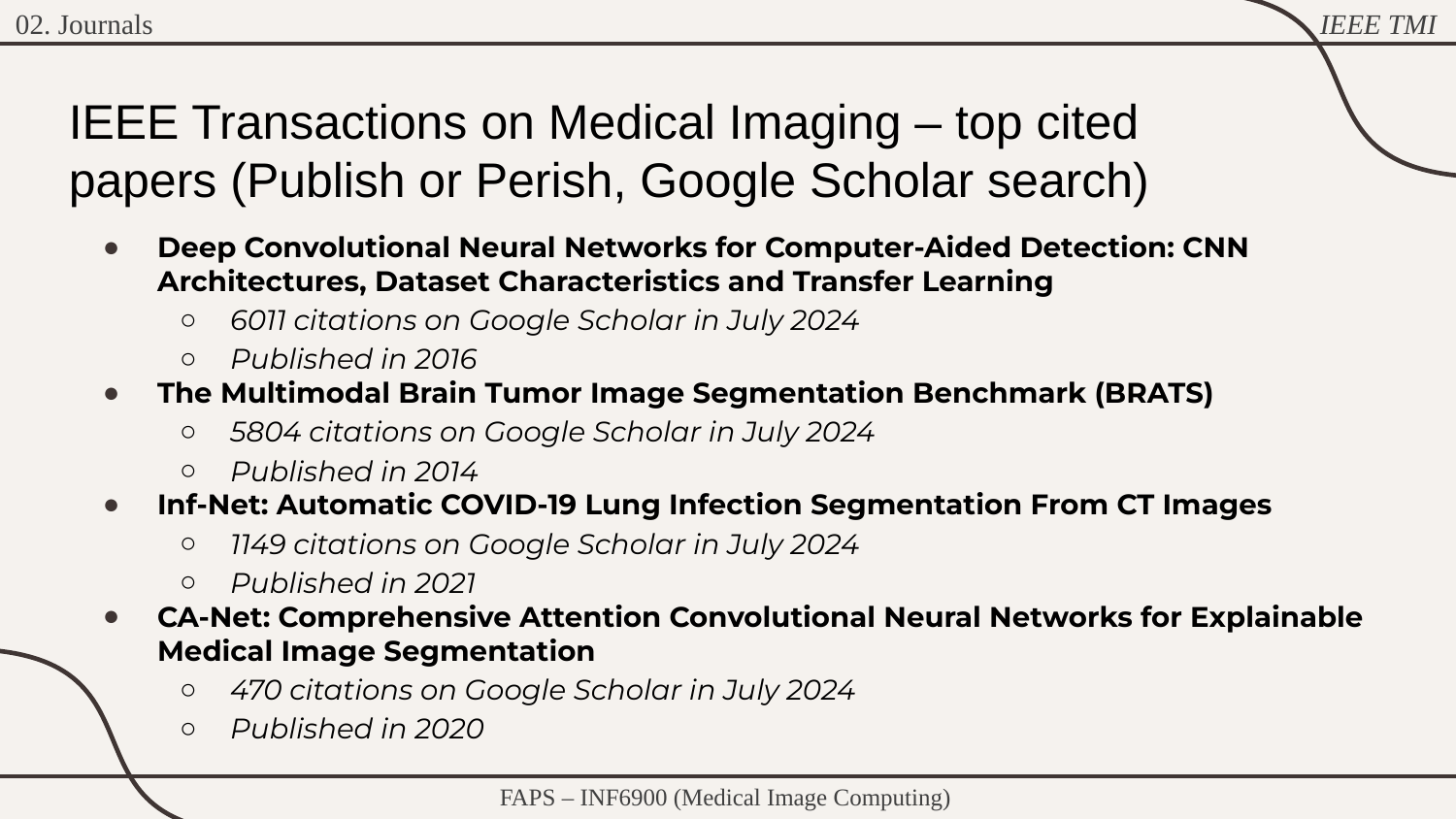

02. Journals
IEEE TMI
# IEEE Transactions on Medical Imaging – top cited papers (Publish or Perish, Google Scholar search)
Deep Convolutional Neural Networks for Computer-Aided Detection: CNN Architectures, Dataset Characteristics and Transfer Learning
6011 citations on Google Scholar in July 2024
Published in 2016
The Multimodal Brain Tumor Image Segmentation Benchmark (BRATS)
5804 citations on Google Scholar in July 2024
Published in 2014
Inf-Net: Automatic COVID-19 Lung Infection Segmentation From CT Images
1149 citations on Google Scholar in July 2024
Published in 2021
CA-Net: Comprehensive Attention Convolutional Neural Networks for Explainable Medical Image Segmentation
470 citations on Google Scholar in July 2024
Published in 2020
FAPS – INF6900 (Medical Image Computing)